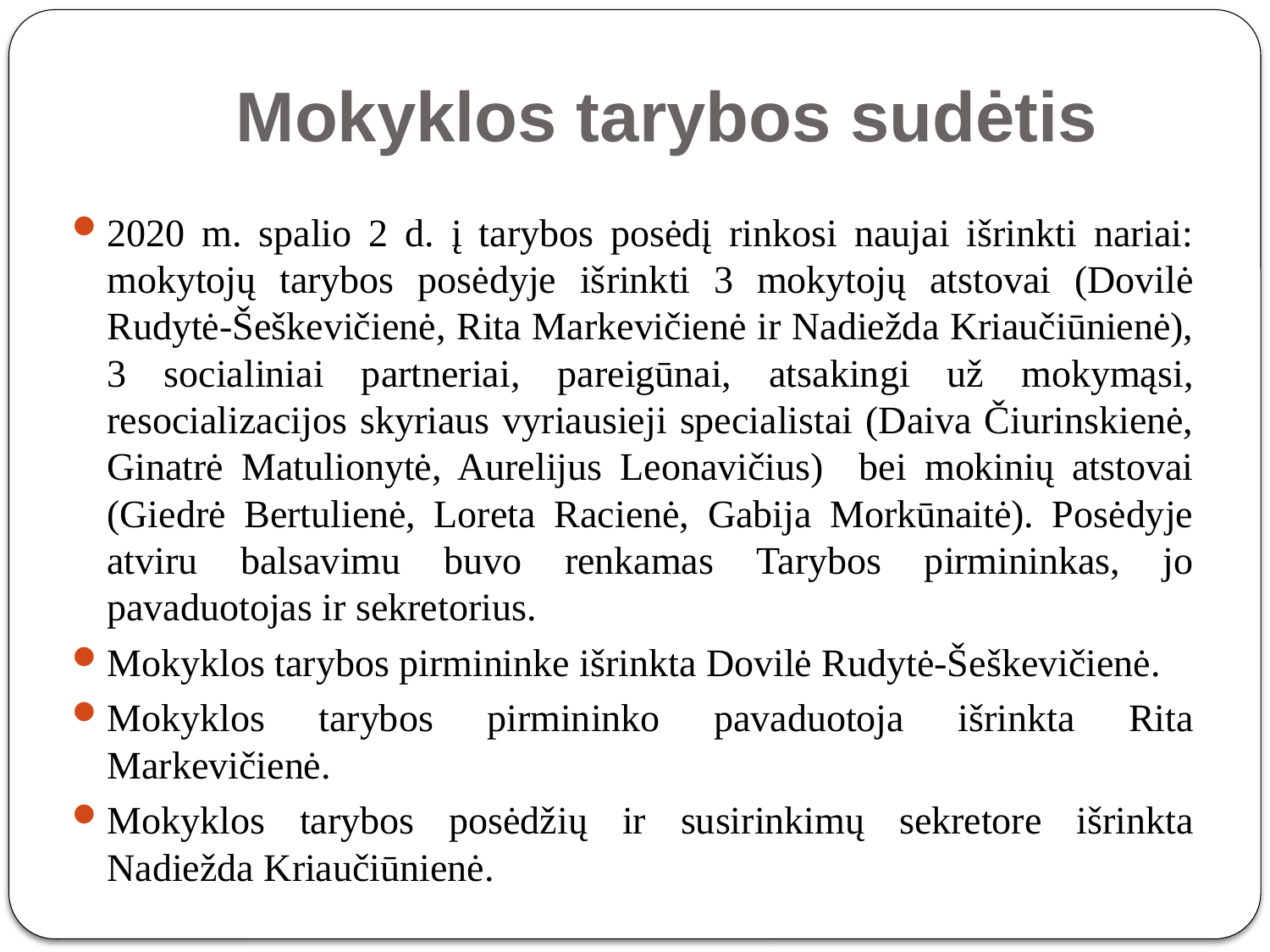

# Mokyklos tarybos sudėtis
2020 m. spalio 2 d. į tarybos posėdį rinkosi naujai išrinkti nariai: mokytojų tarybos posėdyje išrinkti 3 mokytojų atstovai (Dovilė Rudytė-Šeškevičienė, Rita Markevičienė ir Nadiežda Kriaučiūnienė), 3 socialiniai partneriai, pareigūnai, atsakingi už mokymąsi, resocializacijos skyriaus vyriausieji specialistai (Daiva Čiurinskienė, Ginatrė Matulionytė, Aurelijus Leonavičius)  bei mokinių atstovai (Giedrė Bertulienė, Loreta Racienė, Gabija Morkūnaitė). Posėdyje atviru balsavimu buvo renkamas Tarybos pirmininkas, jo pavaduotojas ir sekretorius.
Mokyklos tarybos pirmininke išrinkta Dovilė Rudytė-Šeškevičienė.
Mokyklos tarybos pirmininko pavaduotoja išrinkta Rita Markevičienė.
Mokyklos tarybos posėdžių ir susirinkimų sekretore išrinkta Nadiežda Kriaučiūnienė.